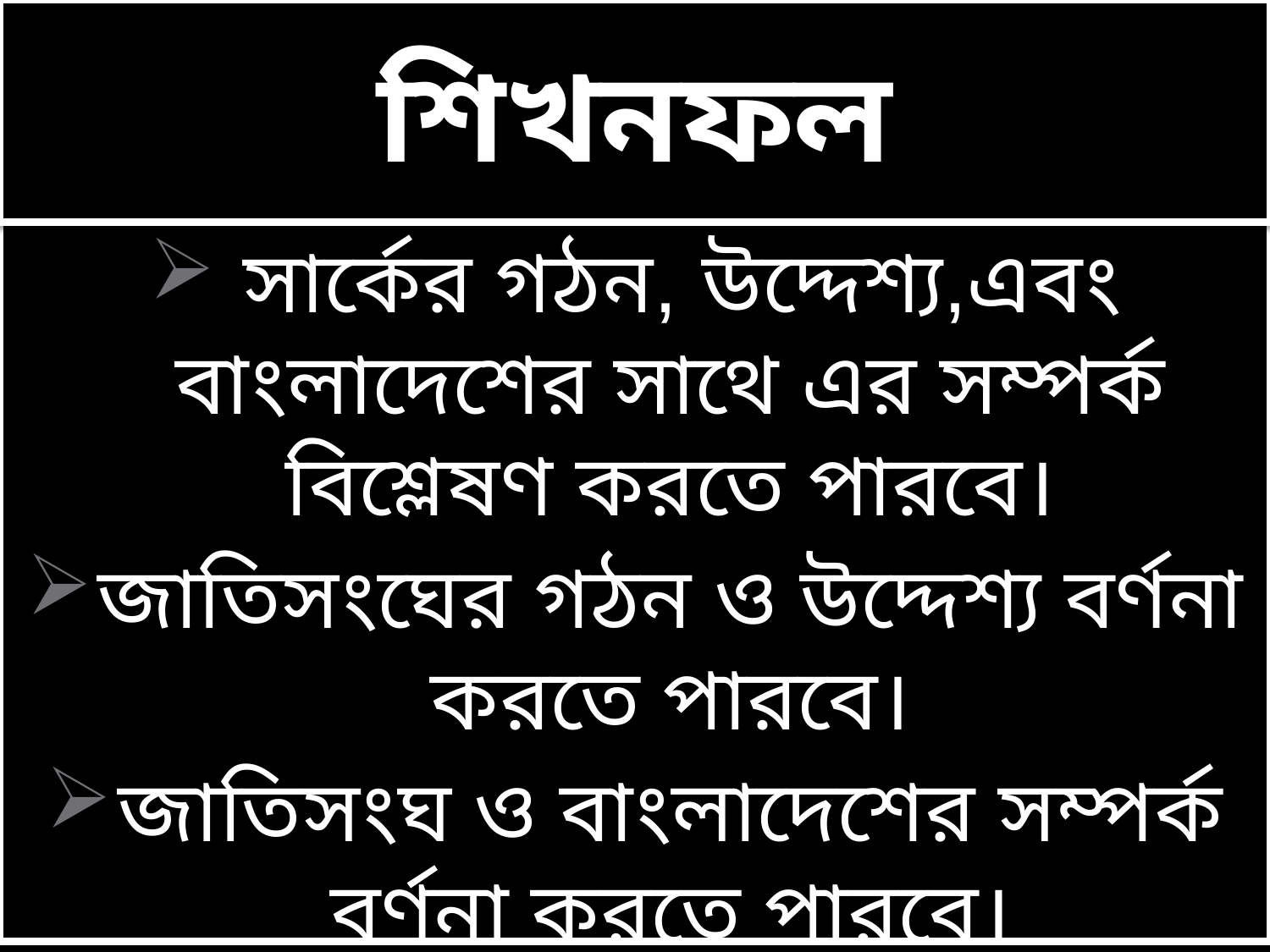

# শিখনফল
 সার্কের গঠন, উদ্দেশ্য,এবং বাংলাদেশের সাথে এর সম্পর্ক বিশ্লেষণ করতে পারবে।
জাতিসংঘের গঠন ও উদ্দেশ্য বর্ণনা করতে পারবে।
জাতিসংঘ ও বাংলাদেশের সম্পর্ক বর্ণনা করতে পারবে।